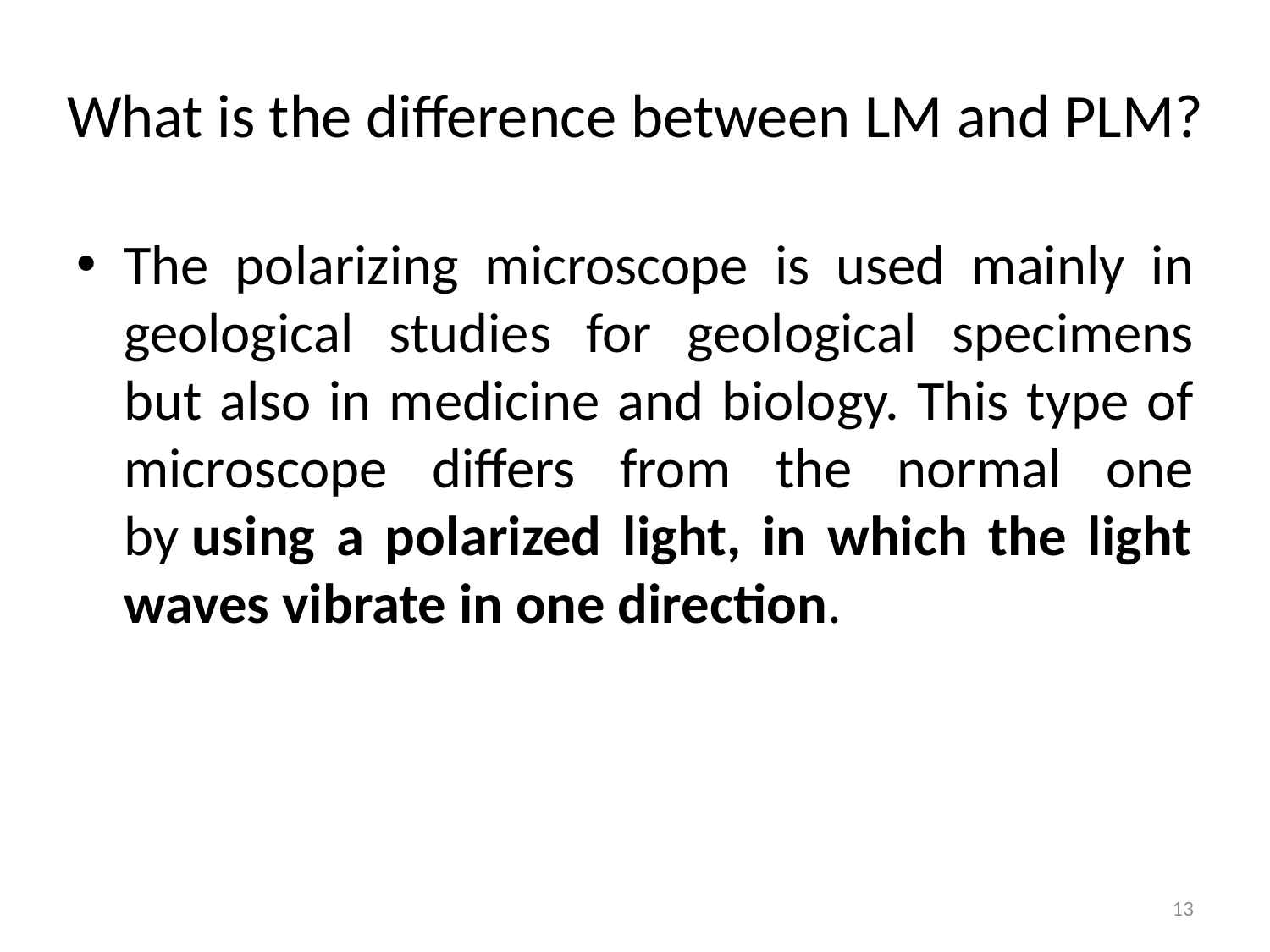

# What is the difference between LM and PLM?
The polarizing microscope is used mainly in geological studies for geological specimens but also in medicine and biology. This type of microscope differs from the normal one by using a polarized light, in which the light waves vibrate in one direction.
13